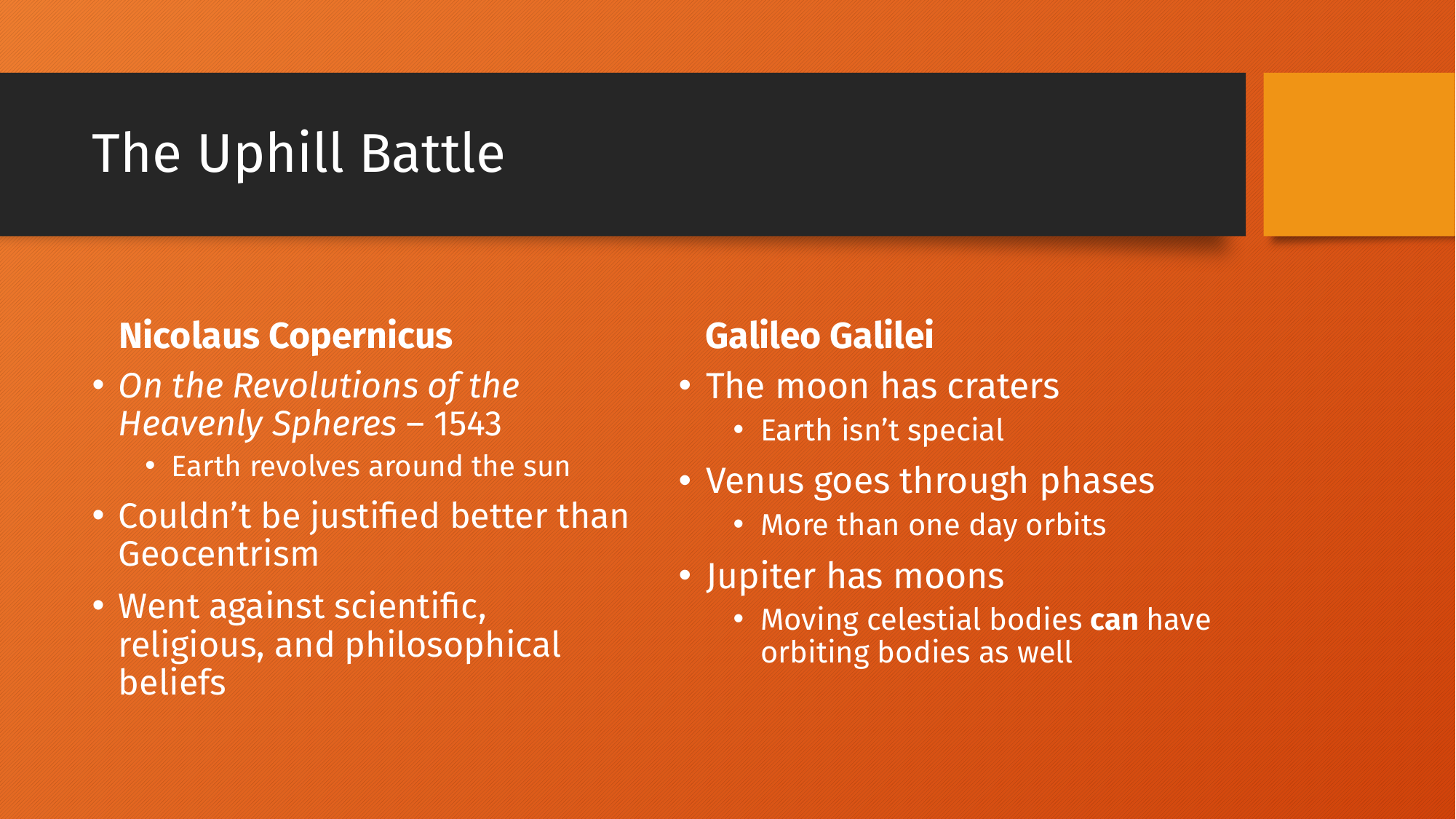

# The Uphill Battle
Nicolaus Copernicus
Galileo Galilei
On the Revolutions of the Heavenly Spheres – 1543
Earth revolves around the sun
Couldn’t be justified better than Geocentrism
Went against scientific, religious, and philosophical beliefs
The moon has craters
Earth isn’t special
Venus goes through phases
More than one day orbits
Jupiter has moons
Moving celestial bodies can have orbiting bodies as well